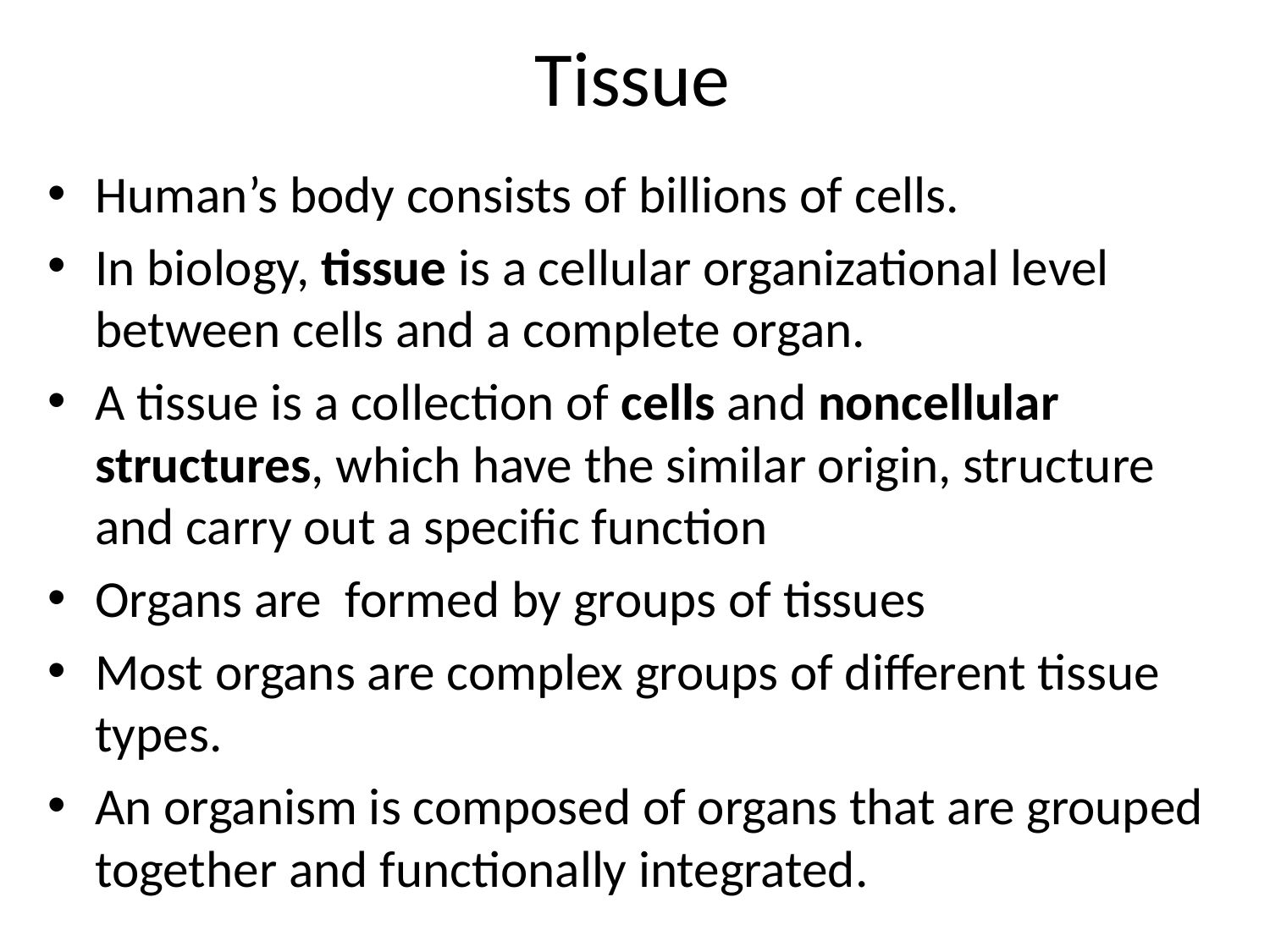

# Tissue
Human’s body consists of billions of cells.
In biology, tissue is a cellular organizational level between cells and a complete organ.
A tissue is a collection of cells and noncellular structures, which have the similar origin, structure and carry out a specific function
Organs are  formed by groups of tissues
Most organs are complex groups of different tissue types.
An organism is composed of organs that are grouped together and functionally integrated.